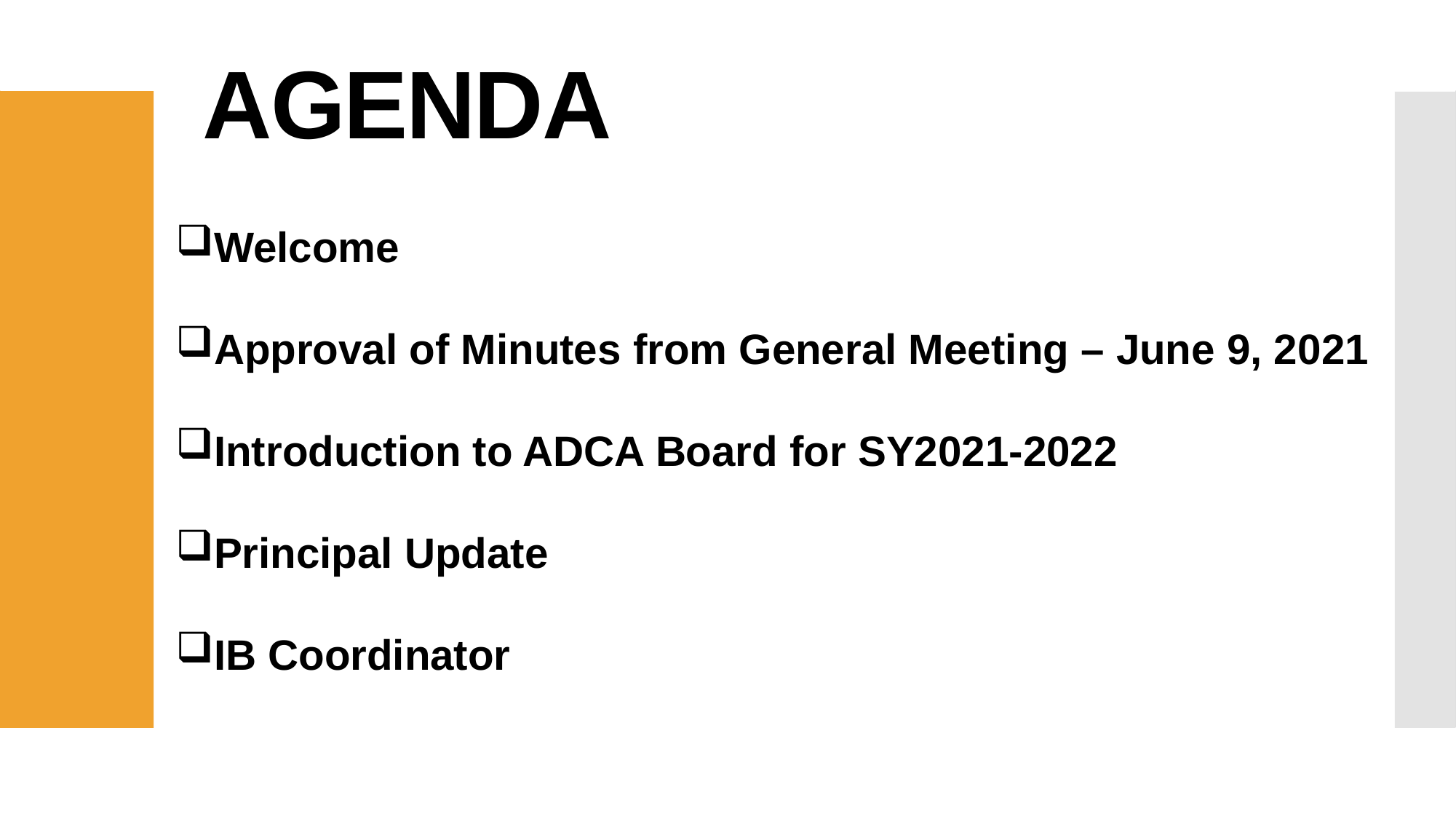

# AGENDA

Welcome

Approval of Minutes from General Meeting – June 9, 2021

Introduction to ADCA Board for SY2021-2022

Principal Update

IB Coordinator